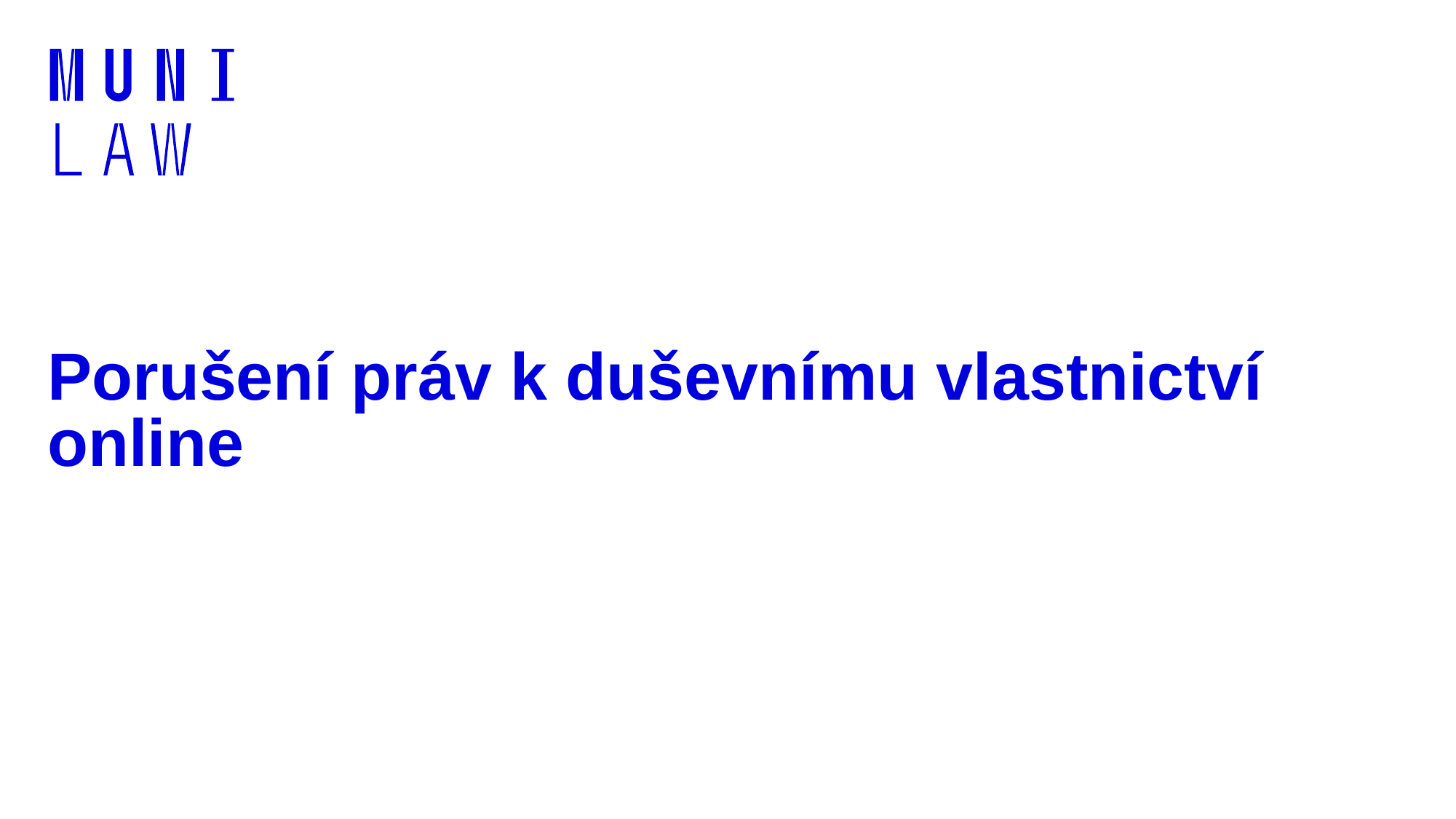

# Porušení práv k duševnímu vlastnictví online